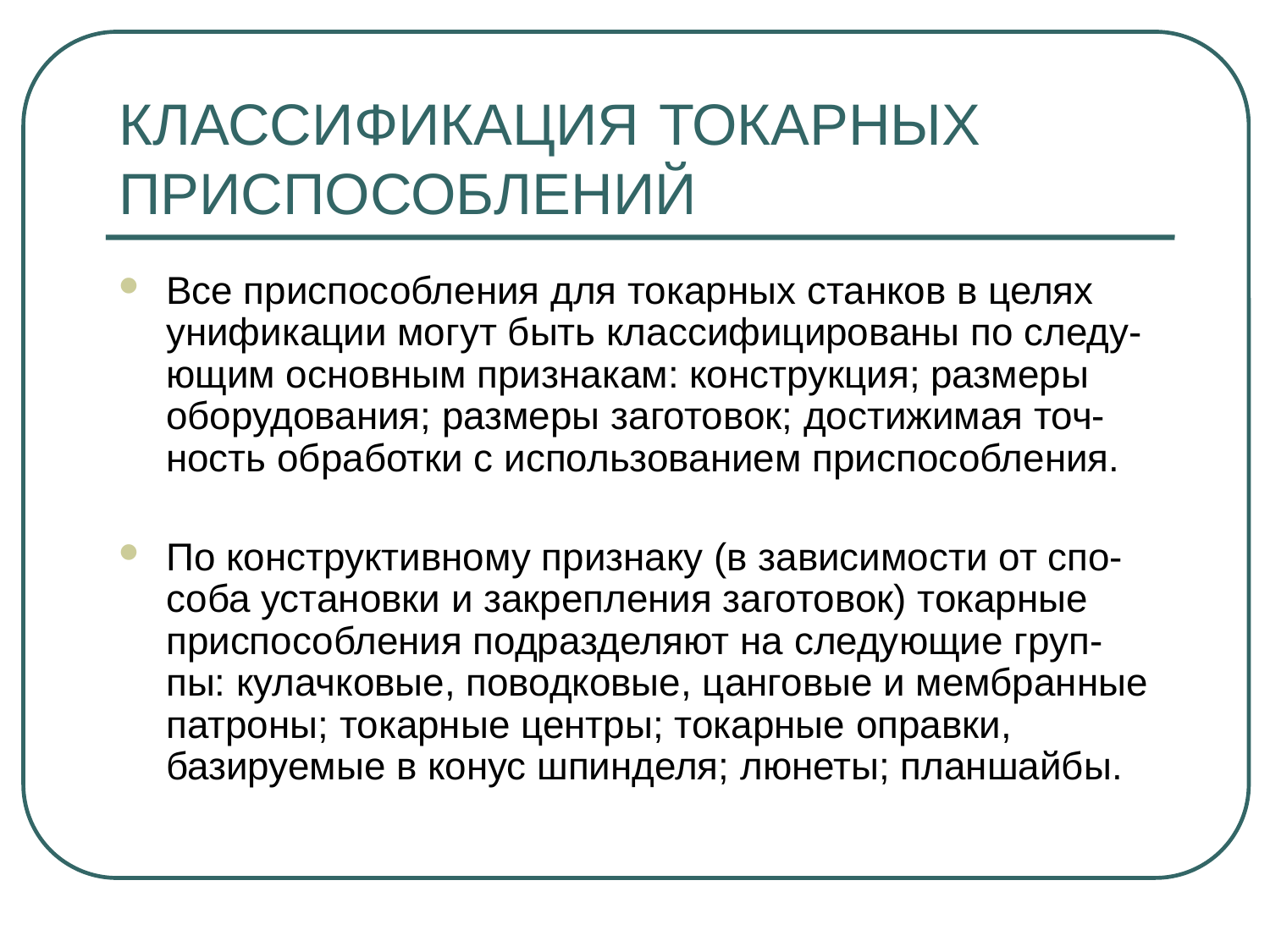

# КЛАССИФИКАЦИЯ ТОКАРНЫХ ПРИСПОСОБЛЕНИЙ
Все приспособления для токарных станков в целях унификации могут быть классифицированы по следу-ющим основным признакам: конструкция; размеры оборудования; размеры заготовок; достижимая точ-ность обработки с использованием приспособления.

По конструктивному признаку (в зависимости от спо-соба установки и закрепления заготовок) токарные приспособления подразделяют на следующие груп-пы: кулачковые, поводковые, цанговые и мембранные патроны; токарные центры; токарные оправки, базируемые в конус шпинделя; люнеты; планшайбы.